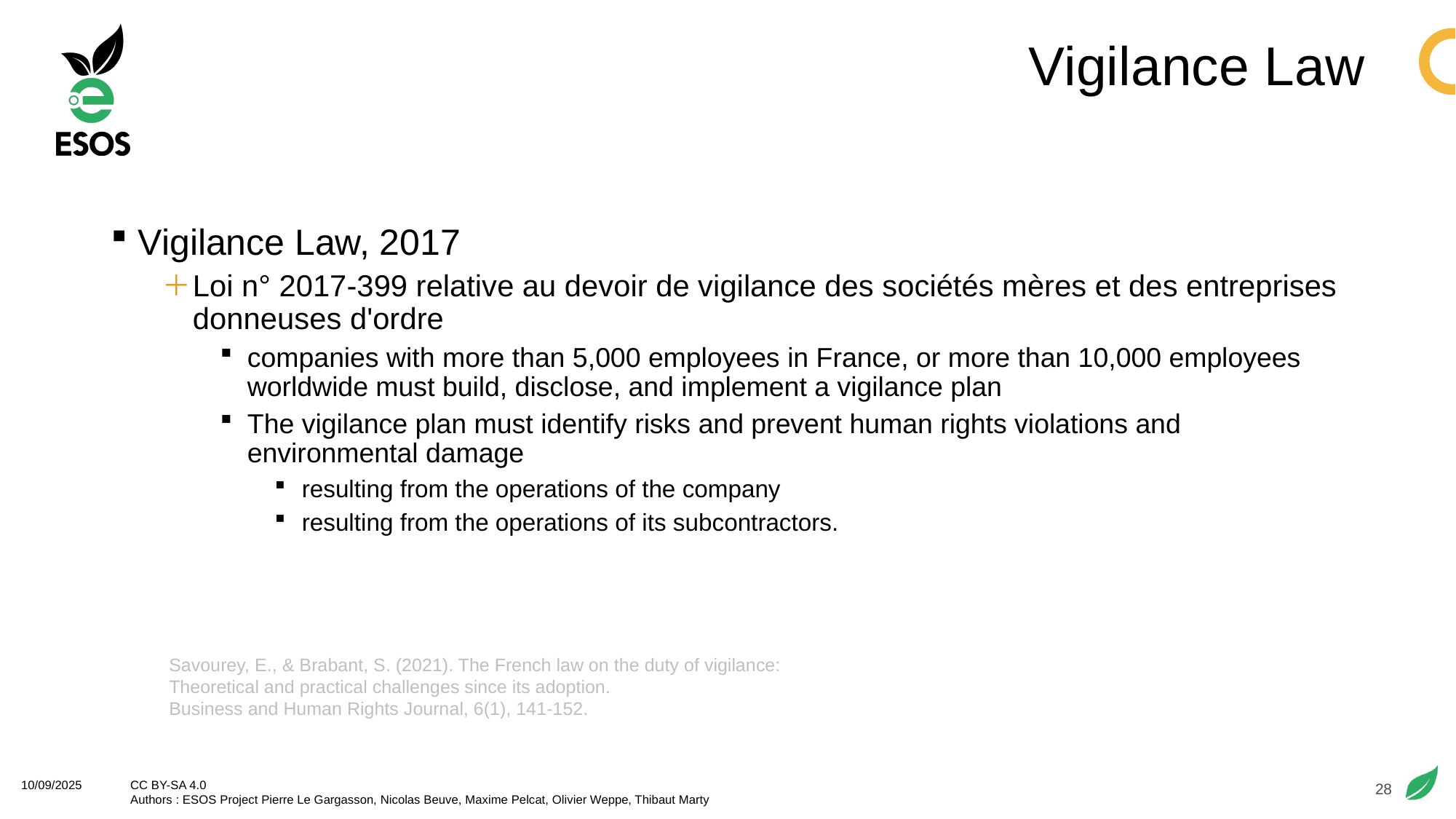

# Vigilance Law
Vigilance Law, 2017
Loi n° 2017-399 relative au devoir de vigilance des sociétés mères et des entreprises donneuses d'ordre
companies with more than 5,000 employees in France, or more than 10,000 employees worldwide must build, disclose, and implement a vigilance plan
The vigilance plan must identify risks and prevent human rights violations and environmental damage
resulting from the operations of the company
resulting from the operations of its subcontractors.

Savourey, E., & Brabant, S. (2021). The French law on the duty of vigilance:
Theoretical and practical challenges since its adoption.
Business and Human Rights Journal, 6(1), 141-152.
28